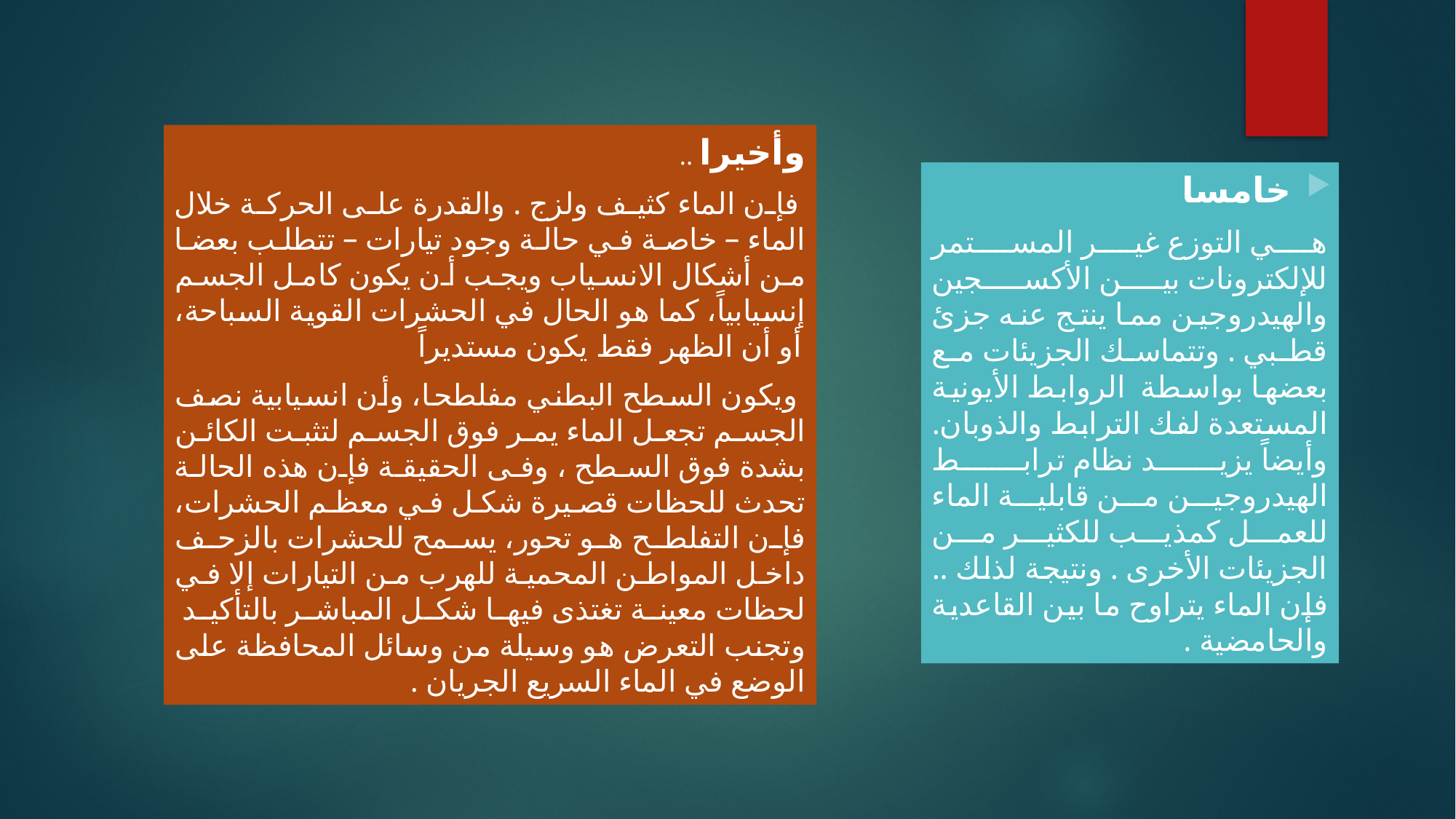

وأخيرا ..
 فإن الماء كثيف ولزج . والقدرة على الحركة خلال الماء – خاصة في حالة وجود تيارات – تتطلب بعضا من أشكال الانسياب ويجب أن يكون كامل الجسم إنسيابياً، كما هو الحال في الحشرات القوية السباحة، أو أن الظهر فقط يكون مستديراً
 ويكون السطح البطني مفلطحا، وأن انسيابية نصف الجسم تجعل الماء يمر فوق الجسم لتثبت الكائن بشدة فوق السطح ، وفى الحقيقة فإن هذه الحالة تحدث للحظات قصيرة شكل في معظم الحشرات، فإن التفلطح هو تحور، يسمح للحشرات بالزحف داخل المواطن المحمية للهرب من التيارات إلا في لحظات معينة تغتذى فيها شكل المباشر بالتأكيد  وتجنب التعرض هو وسيلة من وسائل المحافظة على الوضع في الماء السريع الجريان .

خامسا
هي التوزع غير المستمر للإلكترونات بين الأكسجين والهيدروجين مما ينتج عنه جزئ قطبي . وتتماسك الجزيئات مع بعضها بواسطة  الروابط الأيونية المستعدة لفك الترابط والذوبان. وأيضاً يزيد نظام ترابط الهيدروجين من قابلية الماء للعمل كمذيب للكثير من الجزيئات الأخرى . ونتيجة لذلك .. فإن الماء يتراوح ما بين القاعدية والحامضية .